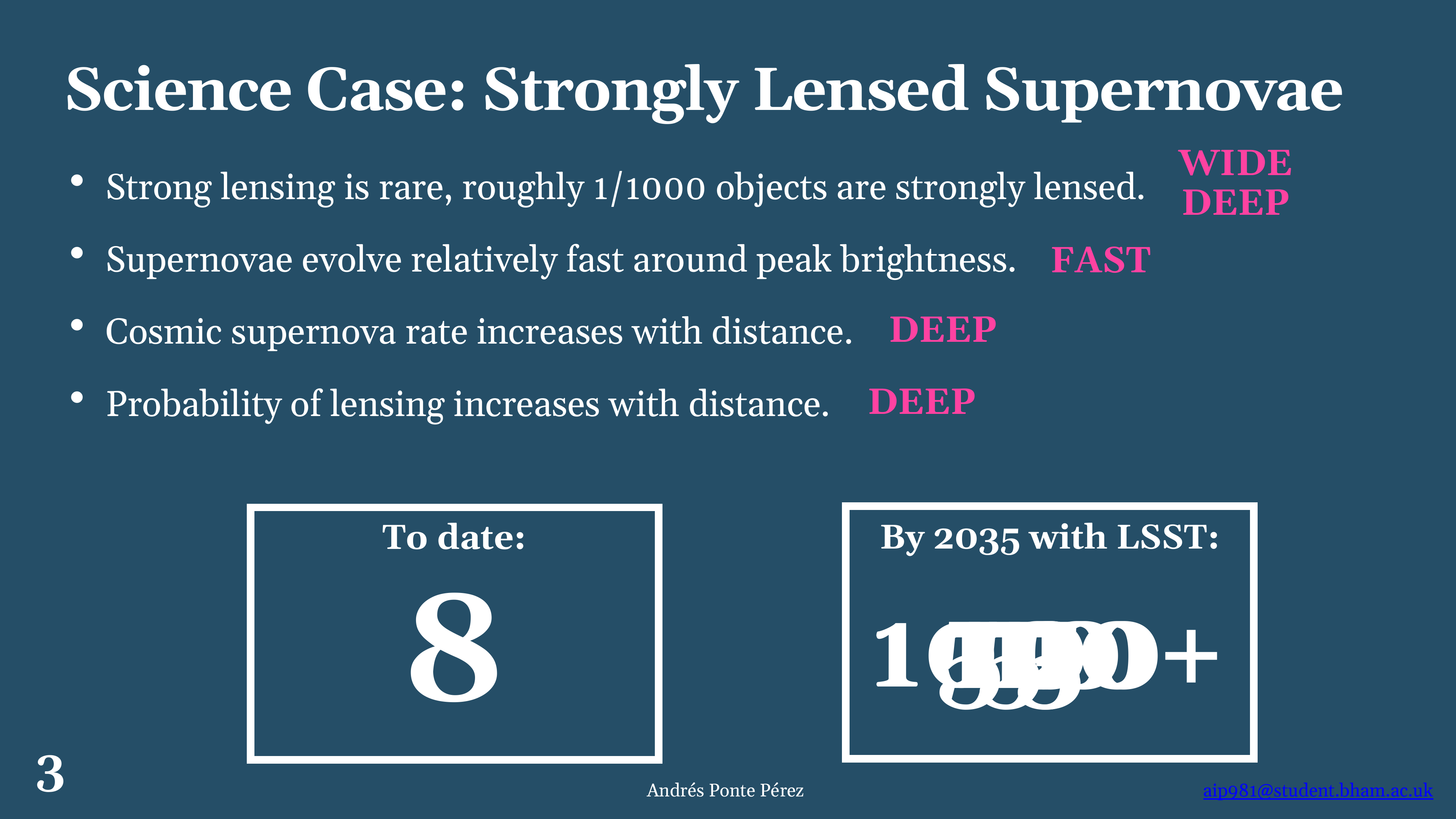

Science Case: Strongly Lensed Supernovae
WIDE
Strong lensing is rare, roughly 1/1000 objects are strongly lensed.
Supernovae evolve relatively fast around peak brightness.
Cosmic supernova rate increases with distance.
Probability of lensing increases with distance.
DEEP
FAST
DEEP
DEEP

To date:
By 2035 with LSST:
8
0
1
2
3
5
10
50
100
500
1000+
3
Andrés Ponte Pérez
aip981@student.bham.ac.uk